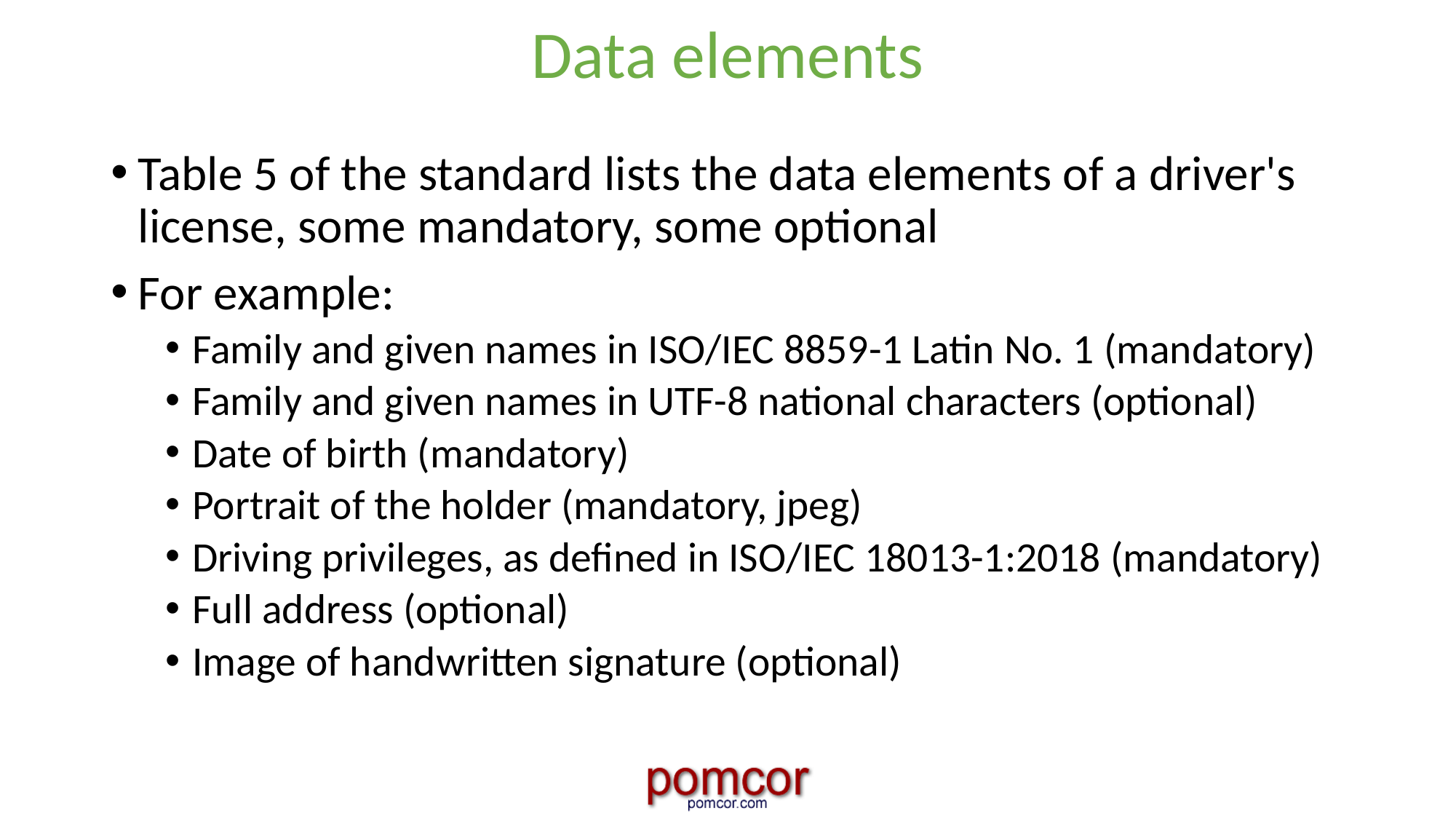

# Data elements
Table 5 of the standard lists the data elements of a driver's license, some mandatory, some optional
For example:
Family and given names in ISO/IEC 8859-1 Latin No. 1 (mandatory)
Family and given names in UTF-8 national characters (optional)
Date of birth (mandatory)
Portrait of the holder (mandatory, jpeg)
Driving privileges, as defined in ISO/IEC 18013-1:2018 (mandatory)
Full address (optional)
Image of handwritten signature (optional)